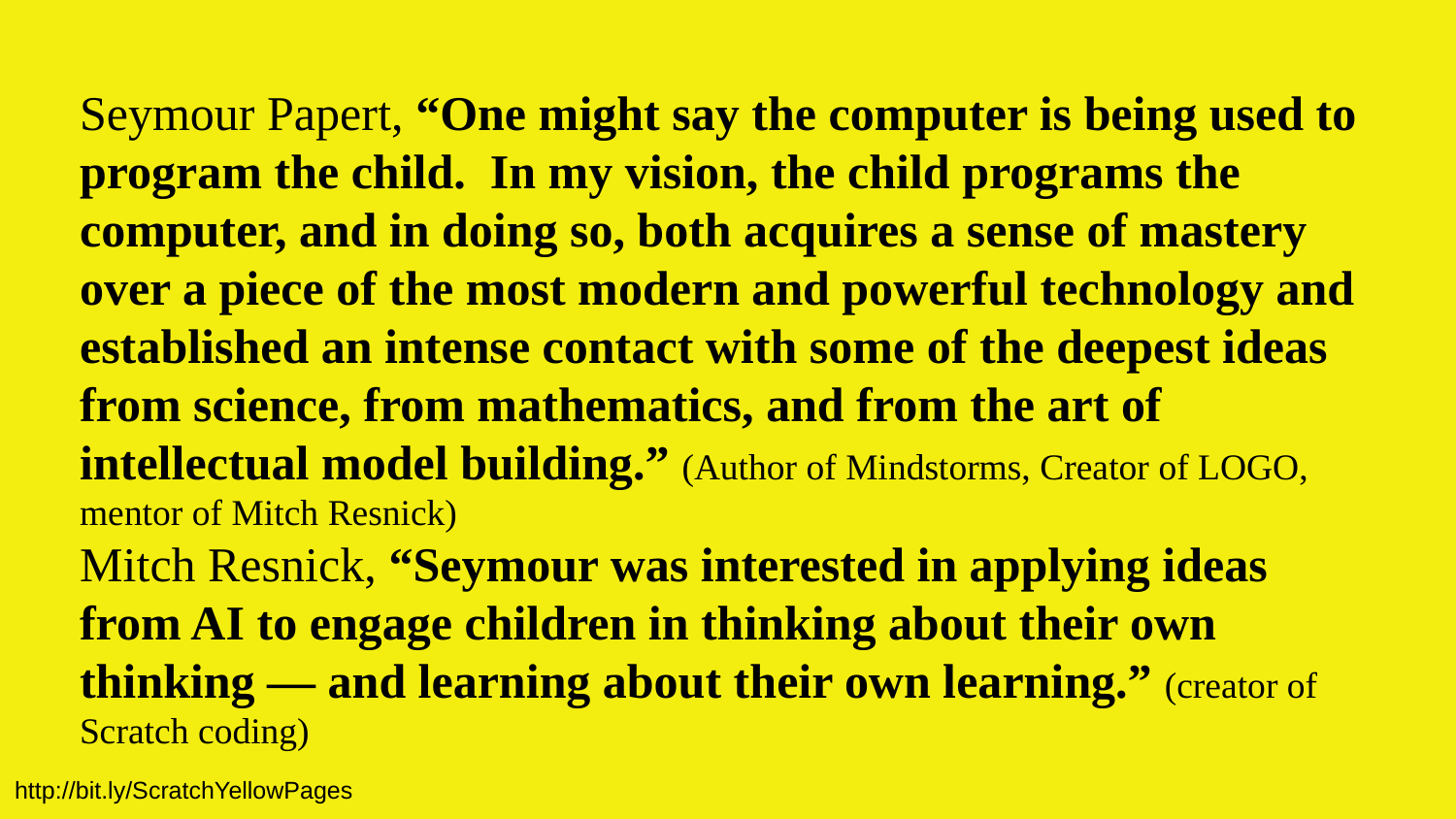

Seymour Papert, “One might say the computer is being used to program the child.  In my vision, the child programs the computer, and in doing so, both acquires a sense of mastery over a piece of the most modern and powerful technology and established an intense contact with some of the deepest ideas from science, from mathematics, and from the art of intellectual model building.” (Author of Mindstorms, Creator of LOGO, mentor of Mitch Resnick)
Mitch Resnick, “Seymour was interested in applying ideas from AI to engage children in thinking about their own thinking — and learning about their own learning.” (creator of Scratch coding)